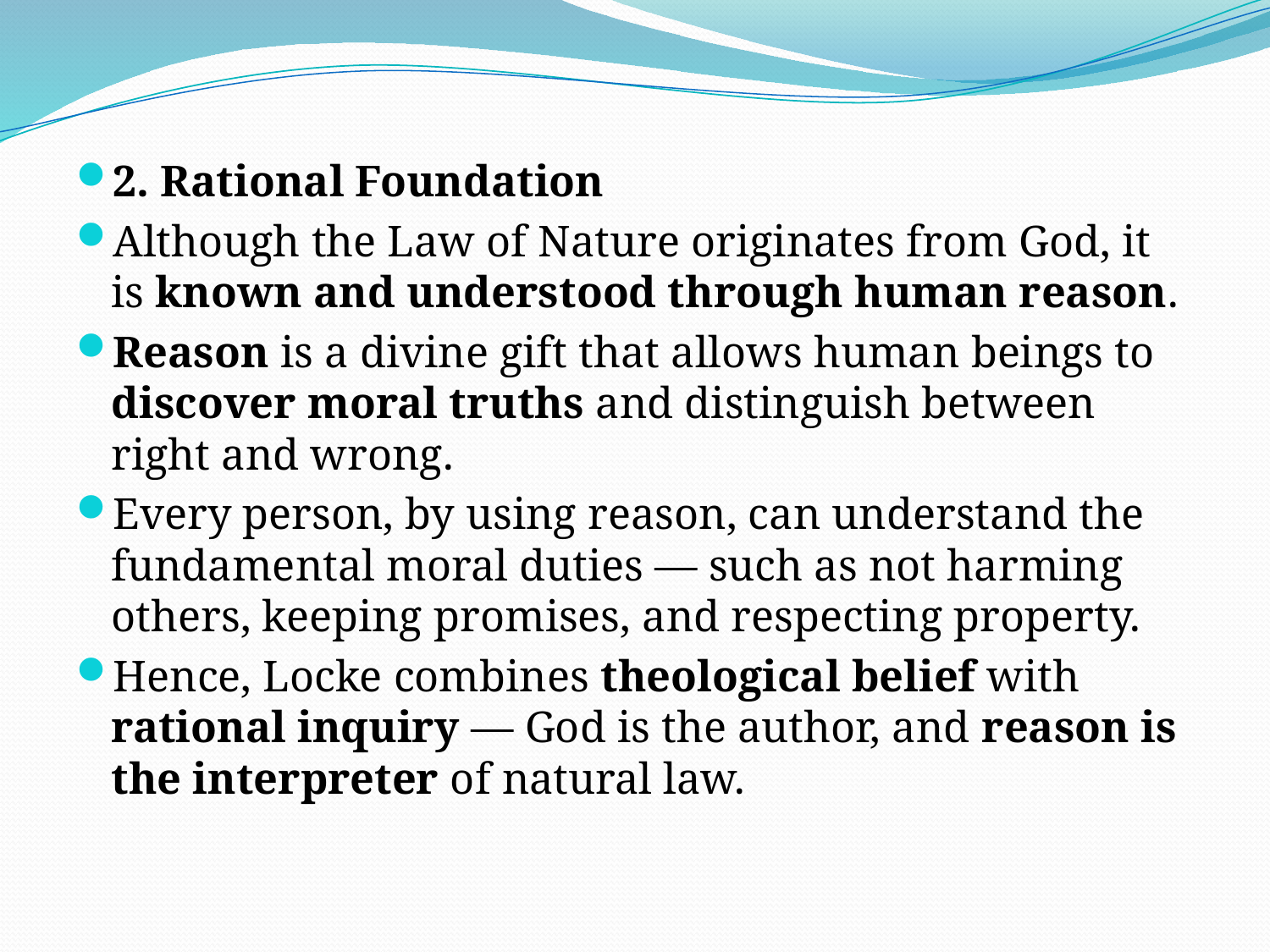

#
2. Rational Foundation
Although the Law of Nature originates from God, it is known and understood through human reason.
Reason is a divine gift that allows human beings to discover moral truths and distinguish between right and wrong.
Every person, by using reason, can understand the fundamental moral duties — such as not harming others, keeping promises, and respecting property.
Hence, Locke combines theological belief with rational inquiry — God is the author, and reason is the interpreter of natural law.